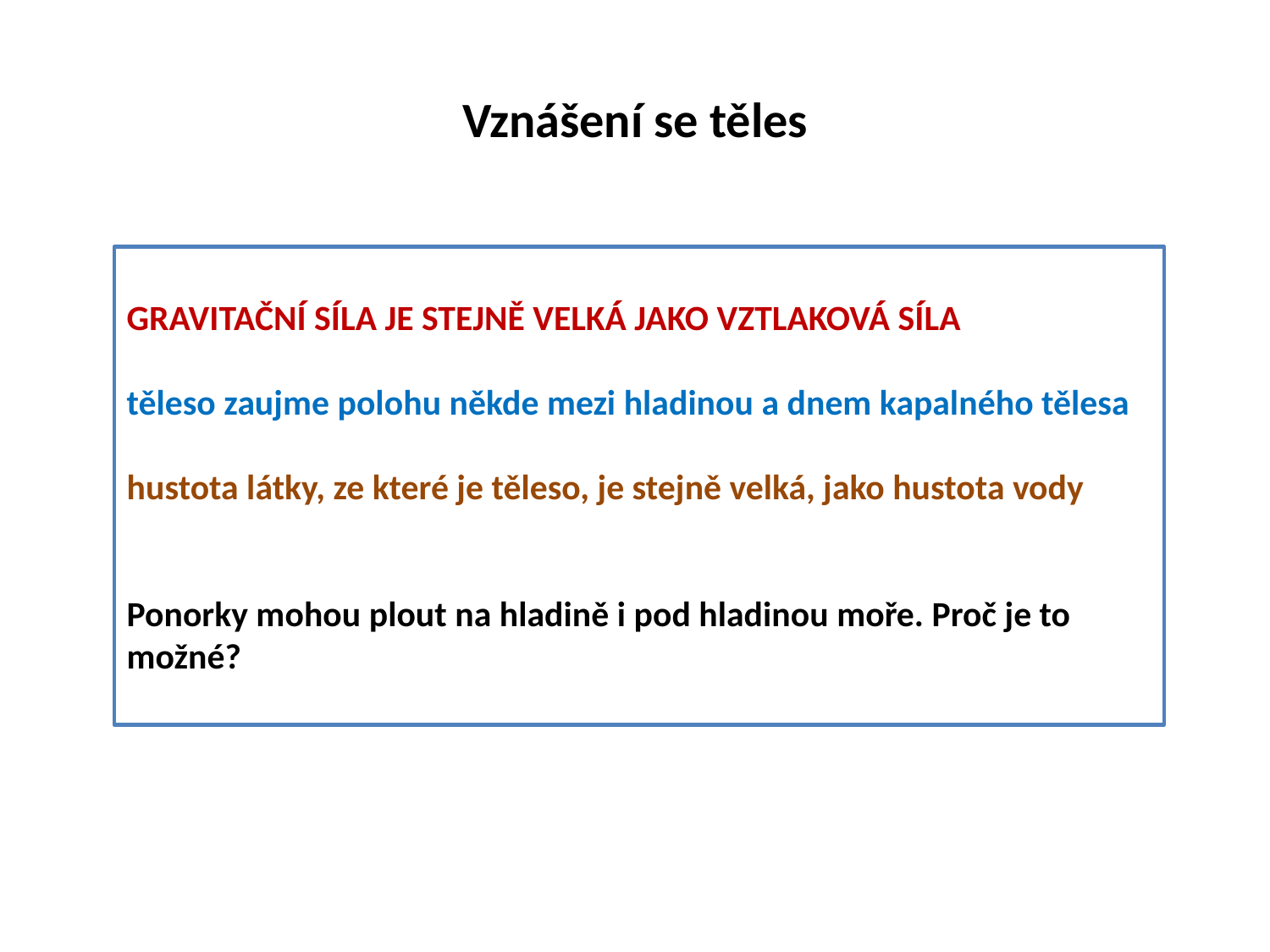

# Vznášení se těles

GRAVITAČNÍ SÍLA JE STEJNĚ VELKÁ JAKO VZTLAKOVÁ SÍLA

těleso zaujme polohu někde mezi hladinou a dnem kapalného tělesa

hustota látky, ze které je těleso, je stejně velká, jako hustota vody

Ponorky mohou plout na hladině i pod hladinou moře. Proč je to možné?